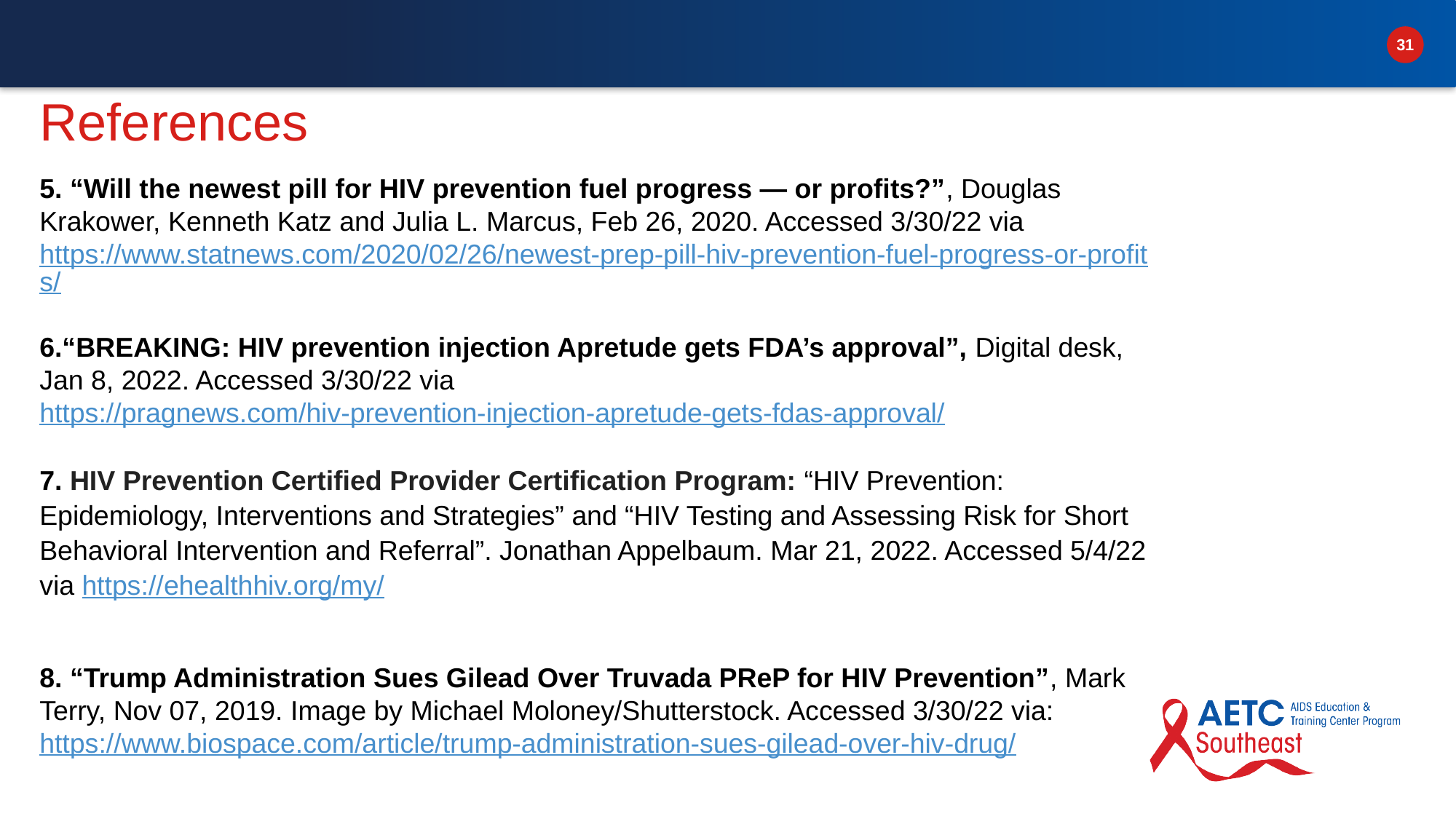

# References
5. “Will the newest pill for HIV prevention fuel progress — or profits?”, Douglas Krakower, Kenneth Katz and Julia L. Marcus, Feb 26, 2020. Accessed 3/30/22 via https://www.statnews.com/2020/02/26/newest-prep-pill-hiv-prevention-fuel-progress-or-profits/

6.“BREAKING: HIV prevention injection Apretude gets FDA’s approval”, Digital desk, Jan 8, 2022. Accessed 3/30/22 via https://pragnews.com/hiv-prevention-injection-apretude-gets-fdas-approval/

7. HIV Prevention Certified Provider Certification Program: “HIV Prevention: Epidemiology, Interventions and Strategies” and “HIV Testing and Assessing Risk for Short Behavioral Intervention and Referral”. Jonathan Appelbaum. Mar 21, 2022. Accessed 5/4/22 via https://ehealthhiv.org/my/

8. “Trump Administration Sues Gilead Over Truvada PReP for HIV Prevention”, Mark Terry, Nov 07, 2019. Image by Michael Moloney/Shutterstock. Accessed 3/30/22 via: https://www.biospace.com/article/trump-administration-sues-gilead-over-hiv-drug/